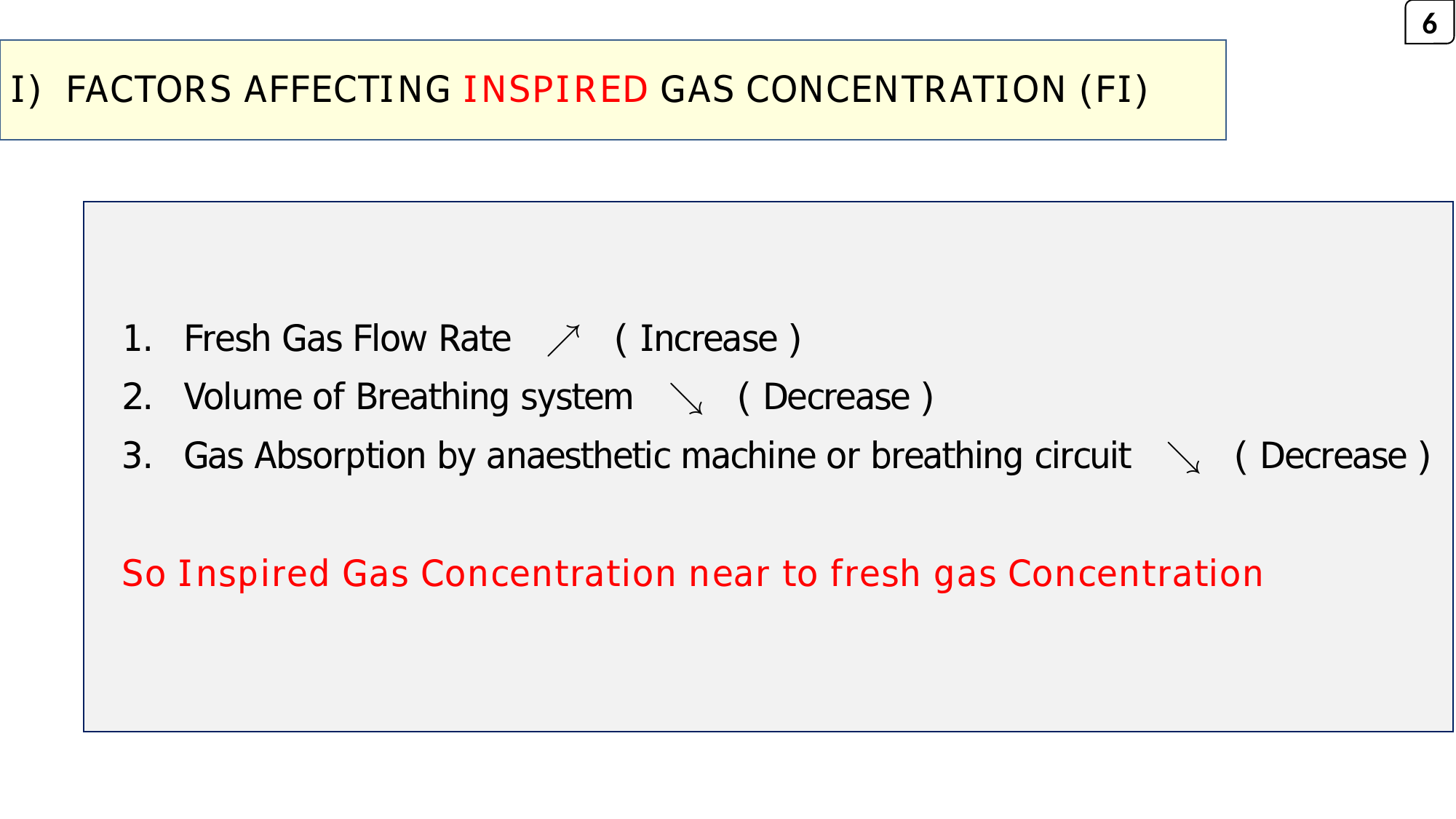

6

# I)  FACTORS AFFECTING INSPIRED GAS CONCENTRATION (FI)

Fresh Gas Flow Rate   ↗   ( Increase )
Volume of Breathing system   ↘   ( Decrease )
Gas Absorption by anaesthetic machine or breathing circuit   ↘   ( Decrease )

So Inspired Gas Concentration near to fresh gas Concentration